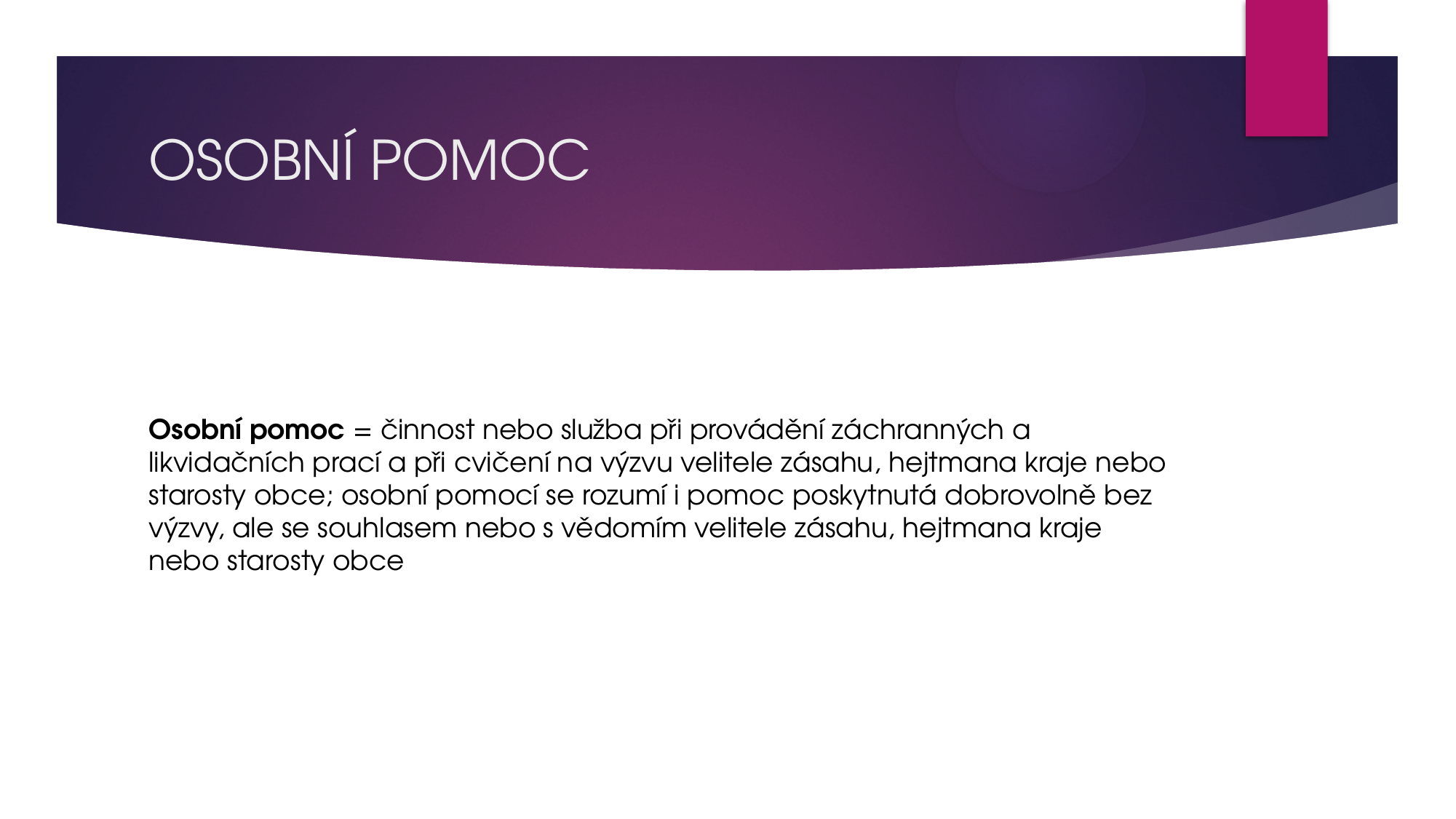

# OSOBNÍ POMOC

Osobní pomoc = činnost nebo služba při provádění záchranných a likvidačních prací a při cvičení na výzvu velitele zásahu, hejtmana kraje nebo starosty obce; osobní pomocí se rozumí i pomoc poskytnutá dobrovolně bez výzvy, ale se souhlasem nebo s vědomím velitele zásahu, hejtmana kraje nebo starosty obce